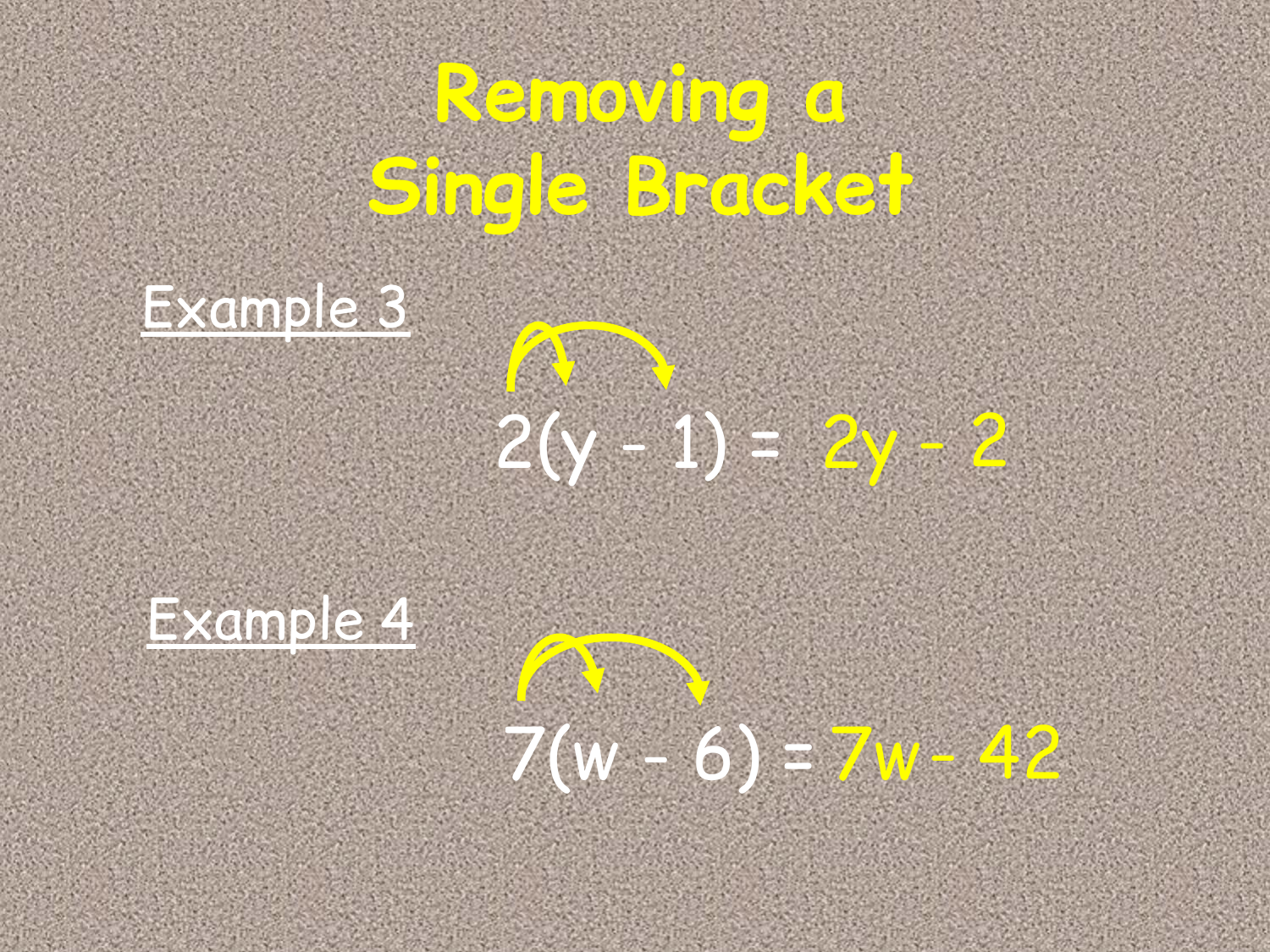

Removing a
Single Bracket
Example 3

- 2
2(y - 1) =
2y
Example 4

- 42
7(w - 6) =
7w